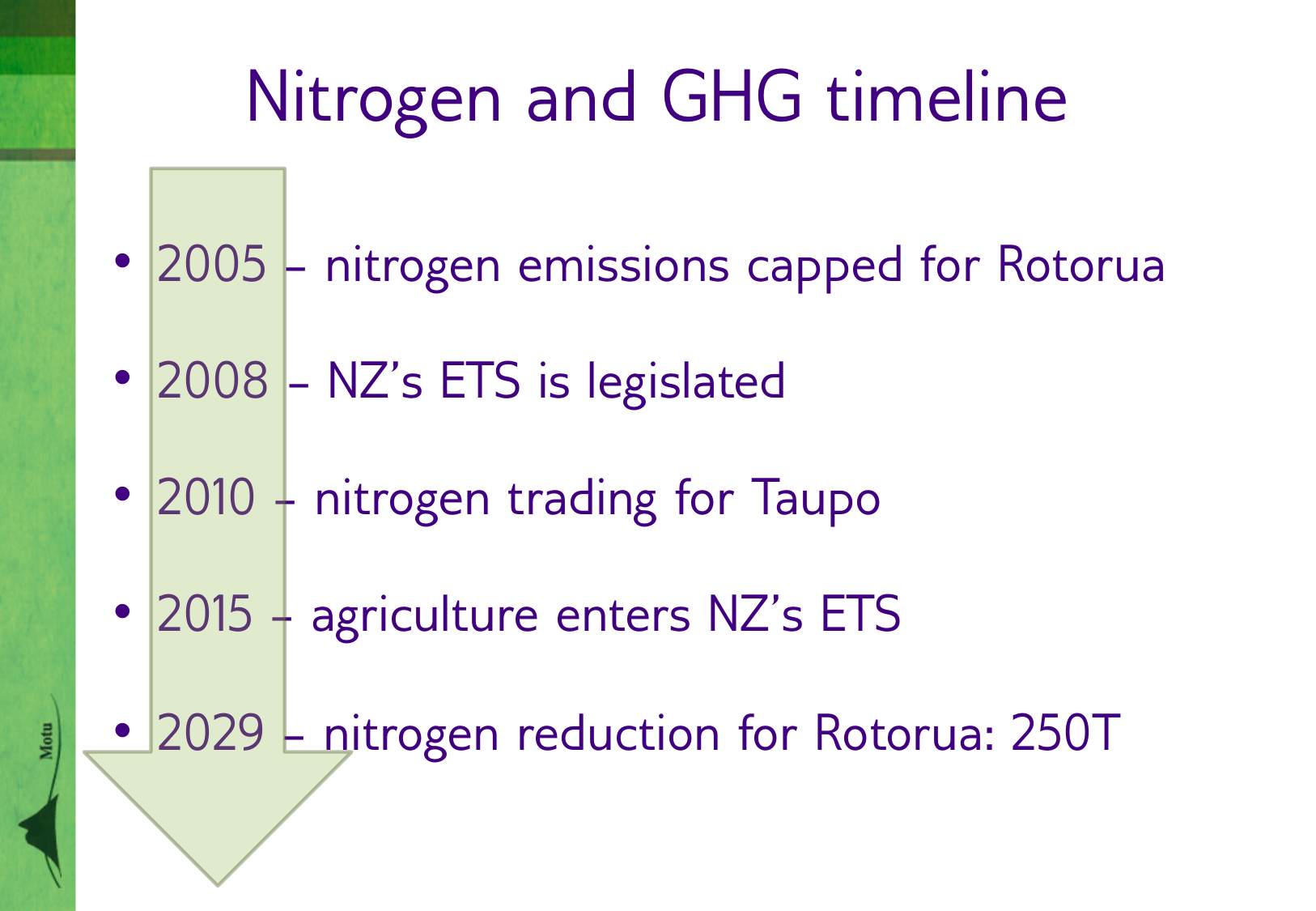

# Nitrogen and GHG timeline

2005 – nitrogen emissions capped for Rotorua

2008 – NZ’s ETS is legislated

2010 – nitrogen trading for Taupo

2015 – agriculture enters NZ’s ETS

2029 – nitrogen reduction for Rotorua: 250T